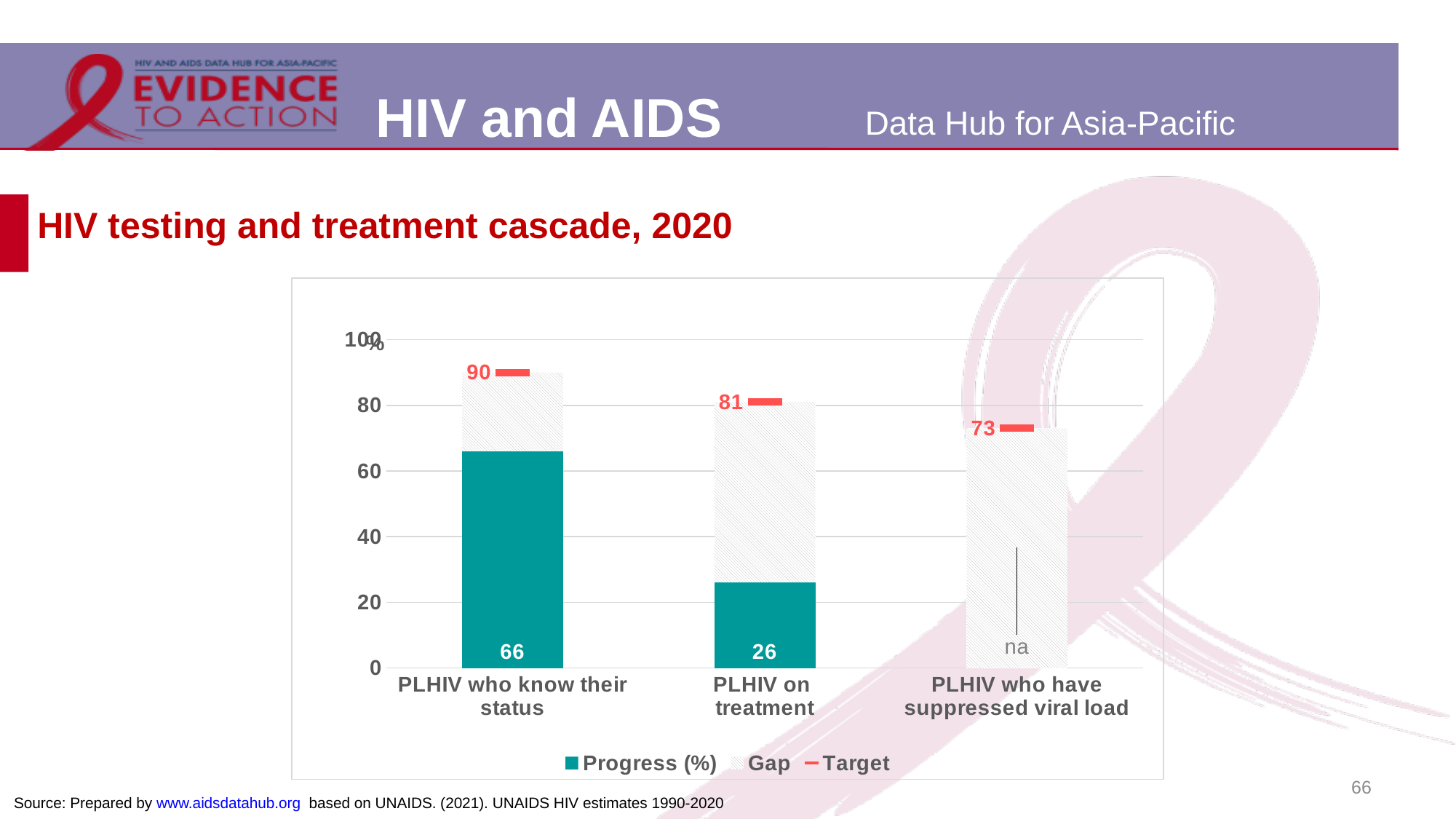

# HIV testing and treatment cascade, 2020

### Chart

| Category | Progress (%) | Gap | Target |
|---|---|---|---|
| PLHIV who know their status | 66.0 | 24.0 | 90.0 |
| PLHIV on
treatment | 26.0 | 55.0 | 81.0 |
| PLHIV who have suppressed viral load | 0.0 | 73.0 | 73.0 |
66
Source: Prepared by www.aidsdatahub.org  based on UNAIDS. (2021). UNAIDS HIV estimates 1990-2020